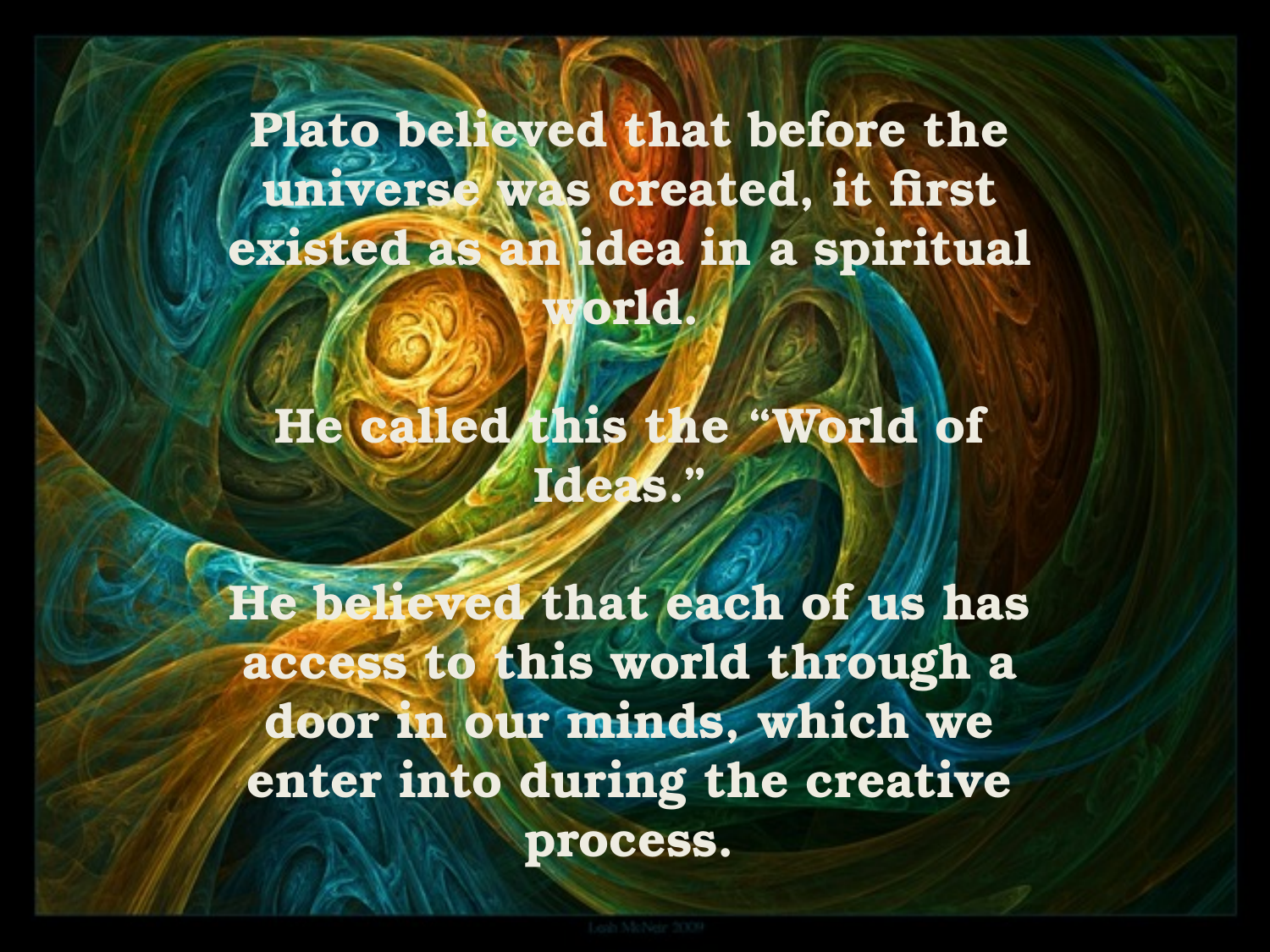

Plato believed that before the universe was created, it first existed as an idea in a spiritual world.

He called this the “World of Ideas.”

He believed that each of us has access to this world through a door in our minds, which we enter into during the creative process.